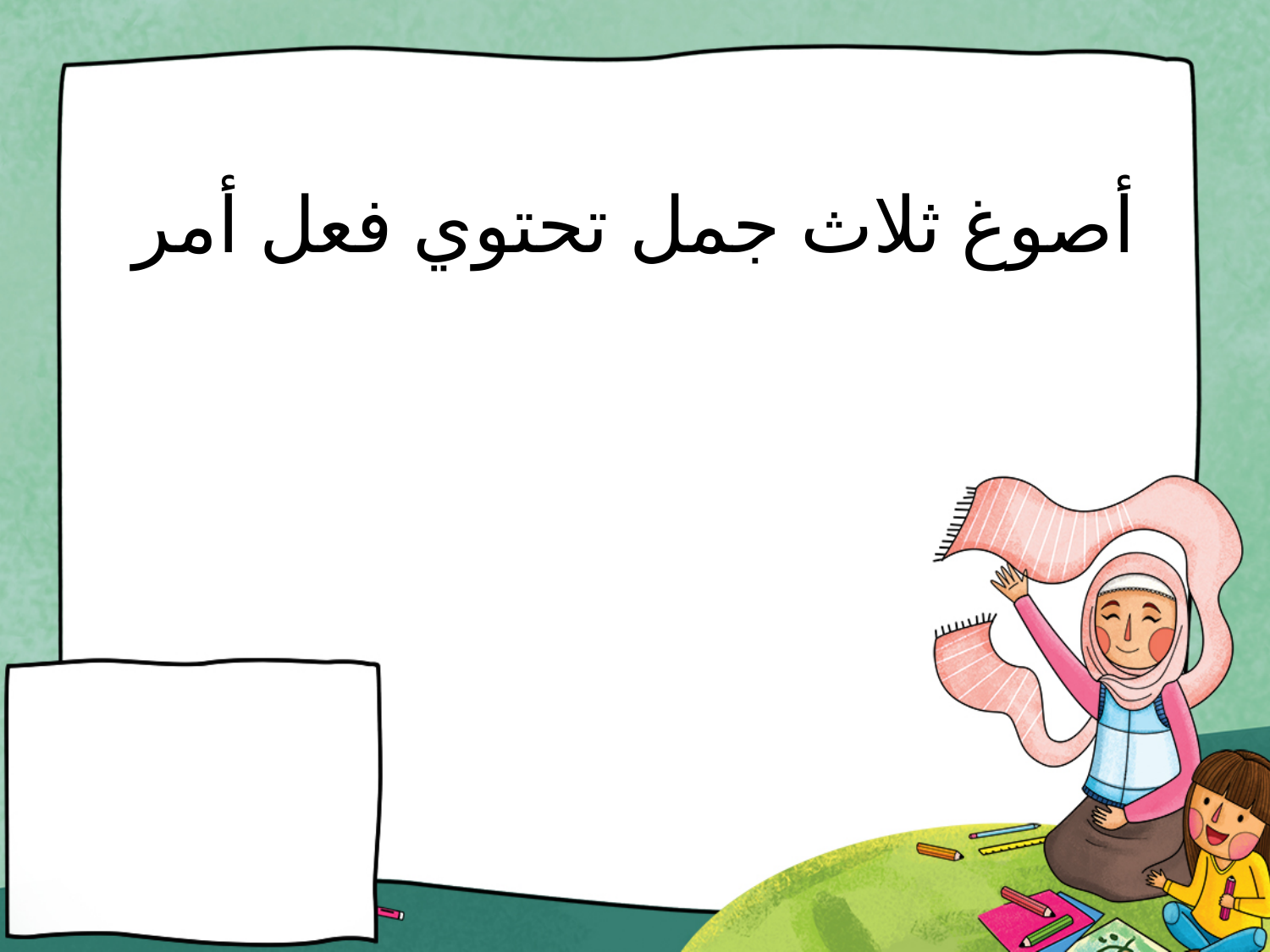

# أصوغ ثلاث جمل تحتوي فعل أمر